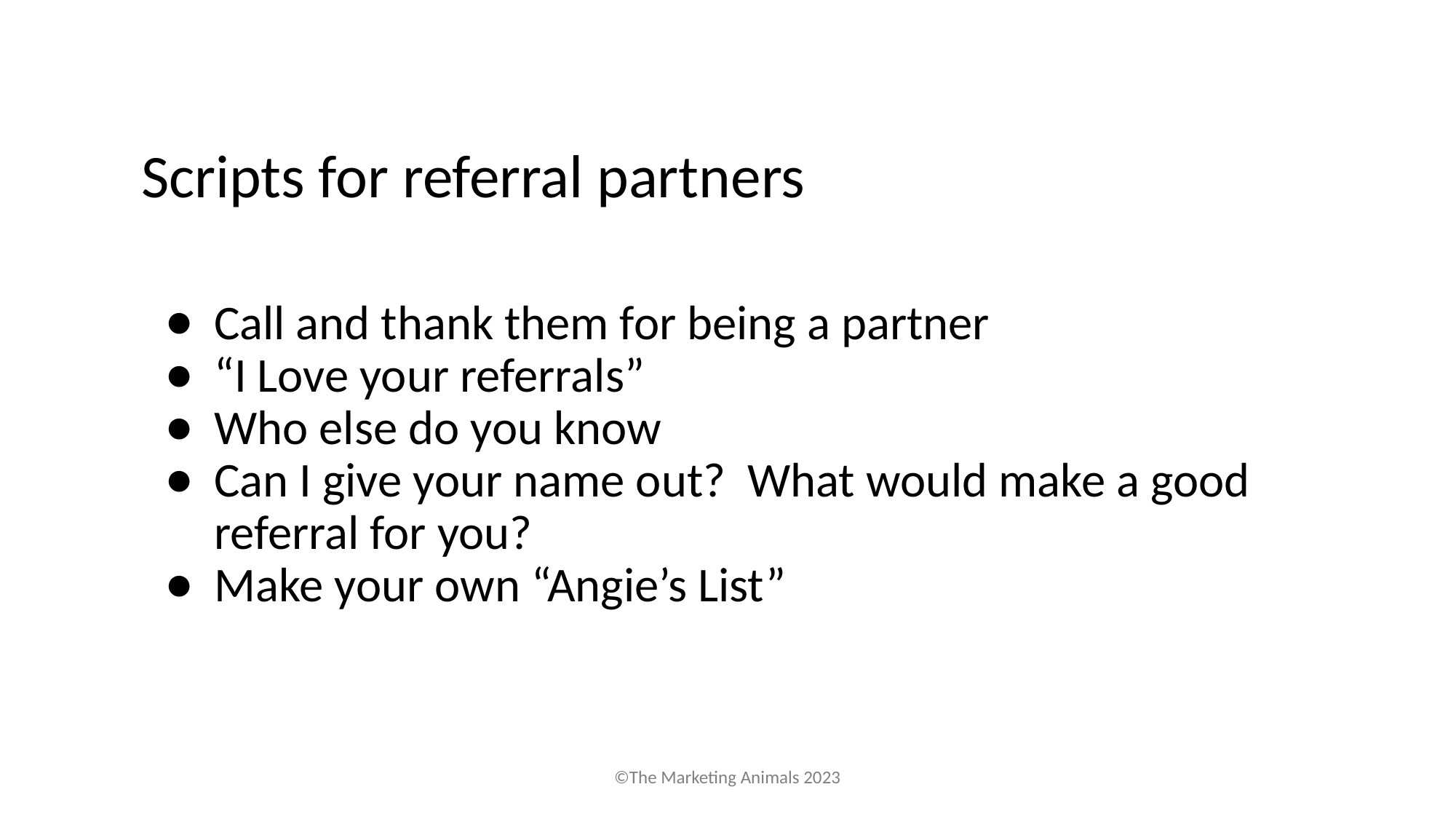

# Scripts for referral partners
Call and thank them for being a partner
“I Love your referrals”
Who else do you know
Can I give your name out?  What would make a good referral for you?
Make your own “Angie’s List”
©The Marketing Animals 2023